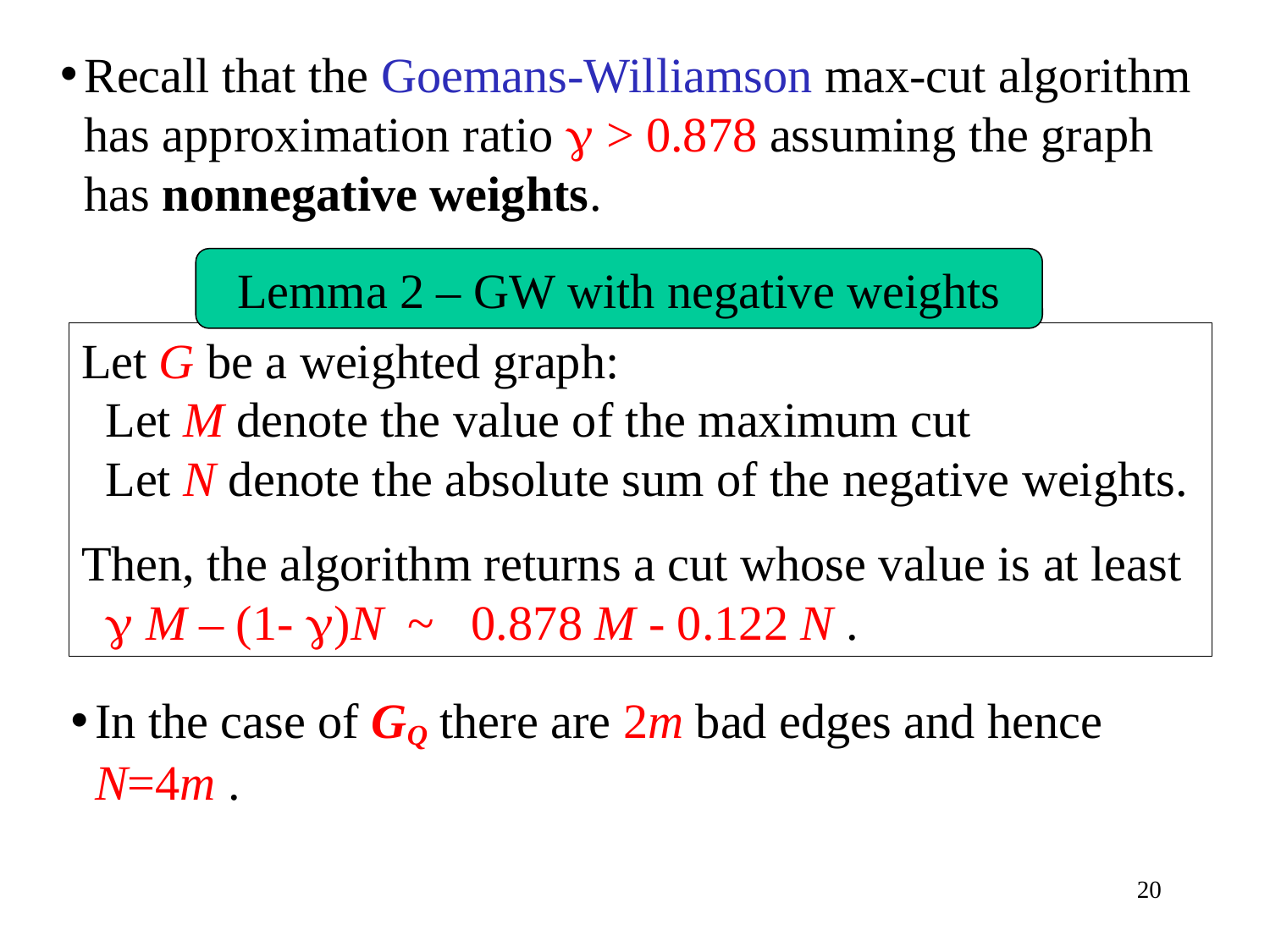

Recall that the Goemans-Williamson max-cut algorithm has approximation ratio γ > 0.878 assuming the graph has nonnegative weights.
Lemma 2 – GW with negative weights
Let G be a weighted graph:
Let M denote the value of the maximum cut
Let N denote the absolute sum of the negative weights.
Then, the algorithm returns a cut whose value is at least γ M – (1- γ)N  ~   0.878 M - 0.122 N .
In the case of GQ there are 2m bad edges and hence N=4m .
20